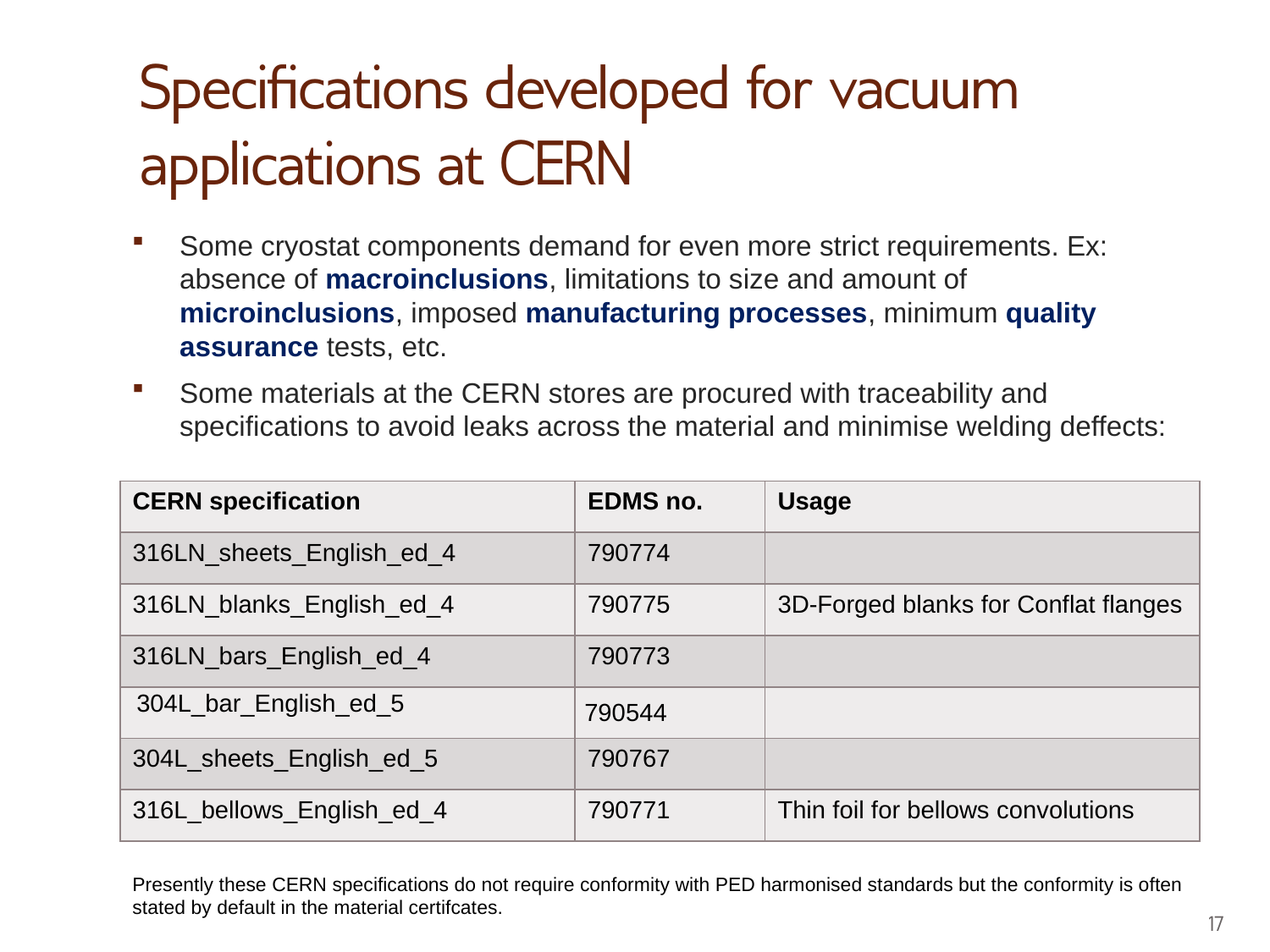

# Specifications developed for vacuum applications at CERN
Some cryostat components demand for even more strict requirements. Ex: absence of macroinclusions, limitations to size and amount of microinclusions, imposed manufacturing processes, minimum quality assurance tests, etc.
Some materials at the CERN stores are procured with traceability and specifications to avoid leaks across the material and minimise welding deffects:
| CERN specification | EDMS no. | Usage |
| --- | --- | --- |
| 316LN\_sheets\_English\_ed\_4 | 790774 |  |
| 316LN\_blanks\_English\_ed\_4 | 790775 | 3D-Forged blanks for Conflat flanges |
| 316LN\_bars\_English\_ed\_4 | 790773 |  |
| 304L\_bar\_English\_ed\_5 | 790544 |  |
| 304L\_sheets\_English\_ed\_5 | 790767 |  |
| 316L\_bellows\_English\_ed\_4 | 790771 | Thin foil for bellows convolutions |
Presently these CERN specifications do not require conformity with PED harmonised standards but the conformity is often stated by default in the material certifcates.
17